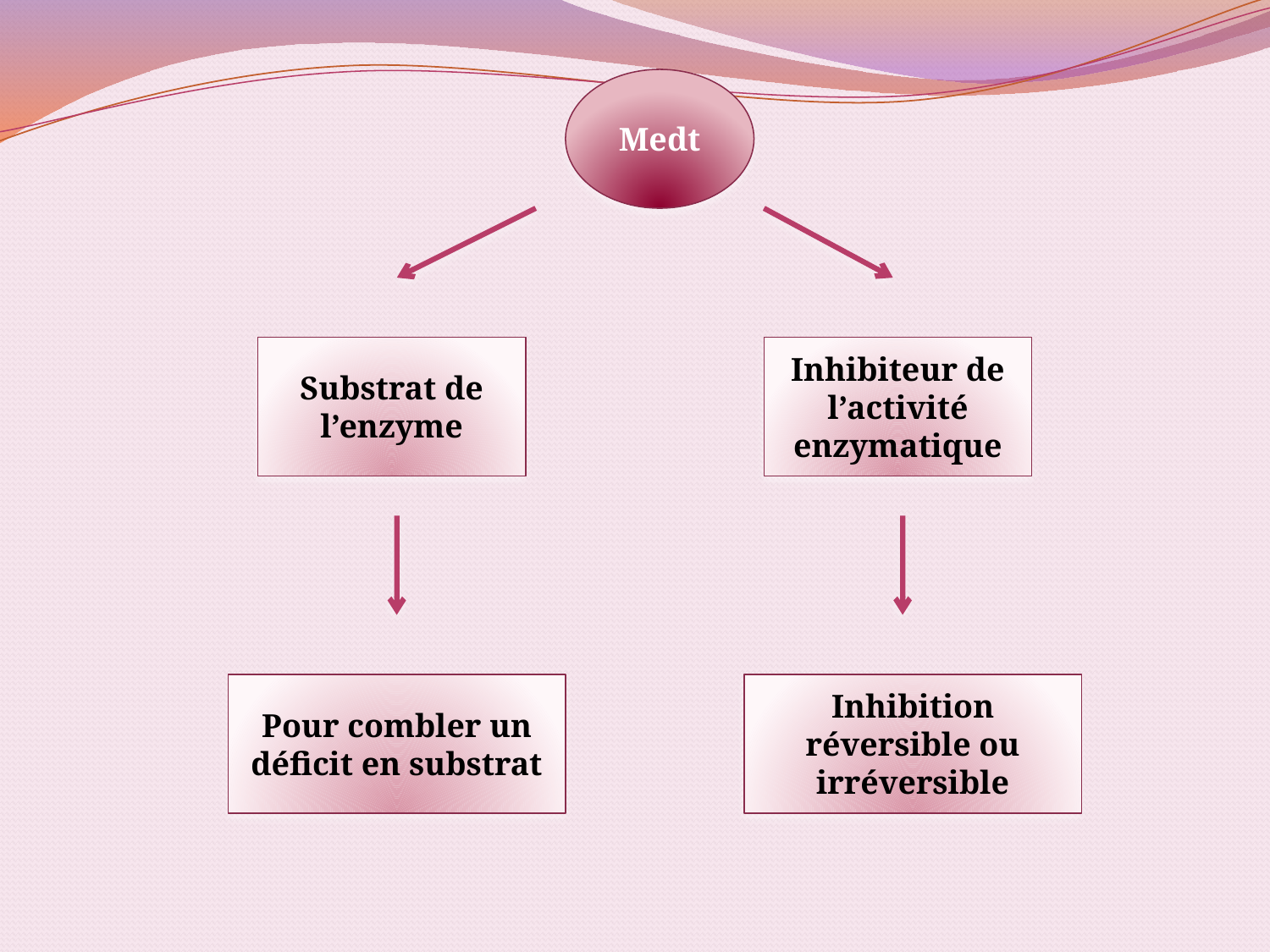

Medt
Substrat de l’enzyme
Inhibiteur de l’activité enzymatique
Pour combler un déficit en substrat
Inhibition réversible ou irréversible